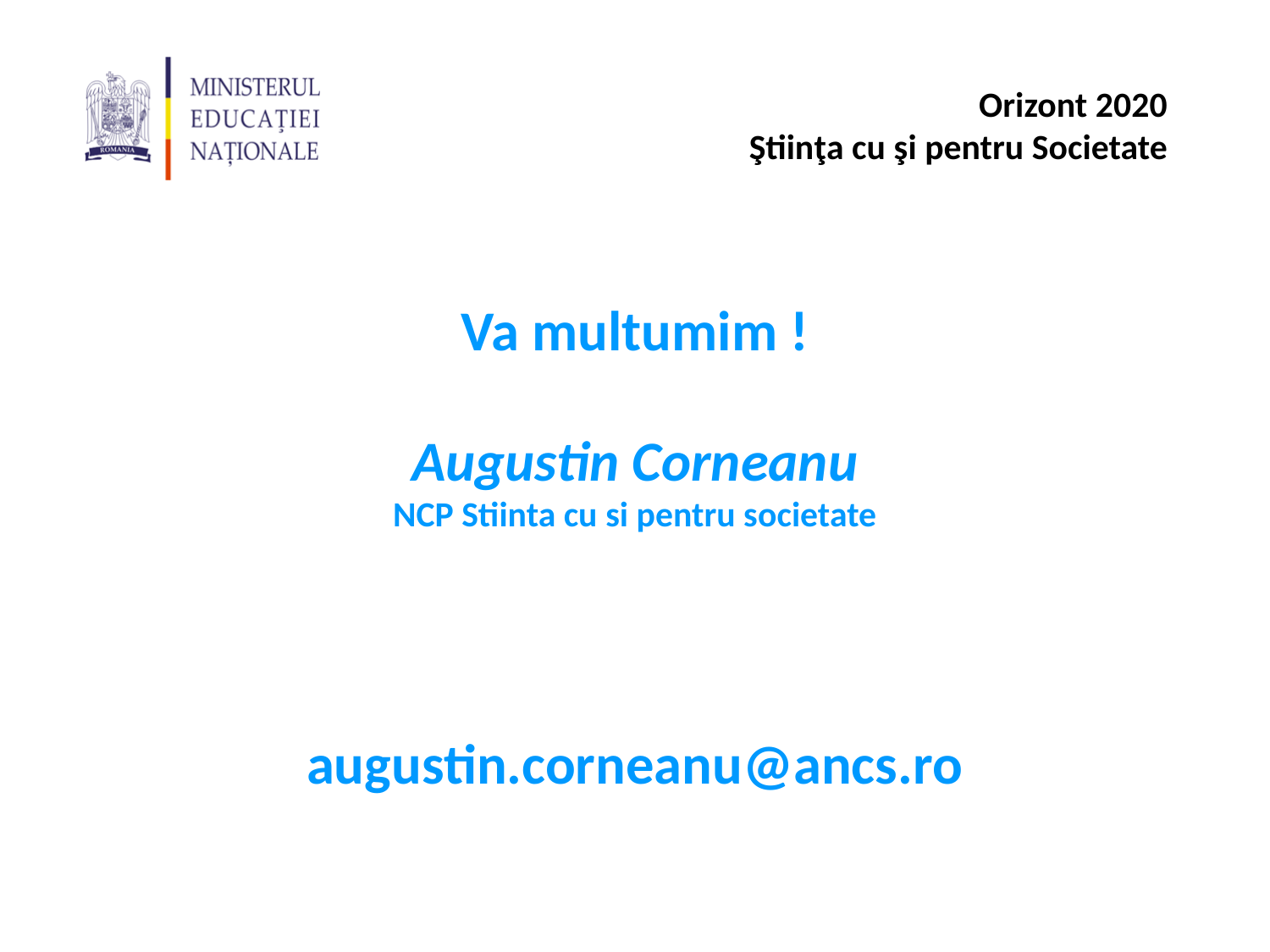

#

Va multumim !

Augustin Corneanu
NCP Stiinta cu si pentru societate

augustin.corneanu@ancs.ro